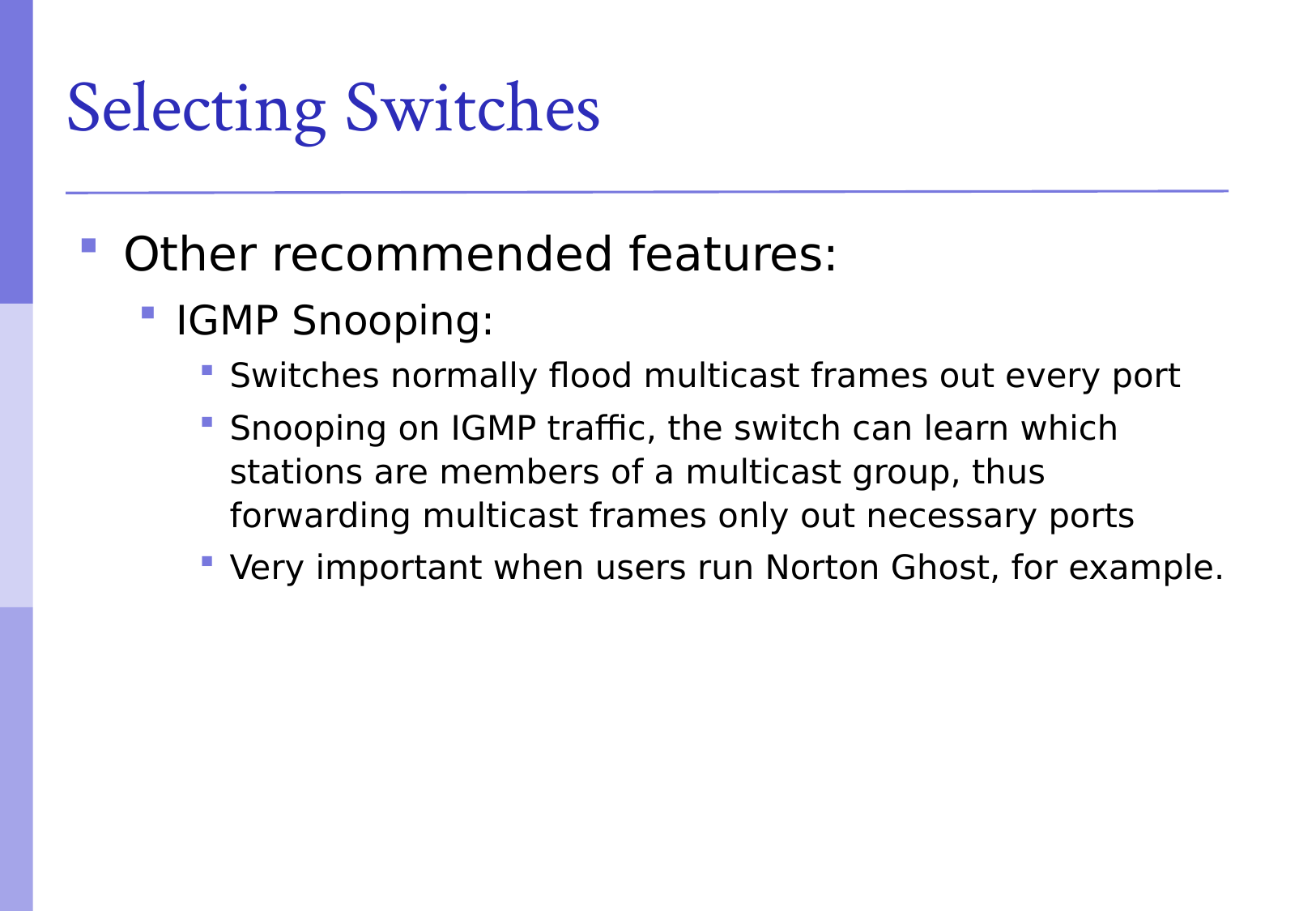

# Selecting Switches
Other recommended features:
IGMP Snooping:
Switches normally flood multicast frames out every port
Snooping on IGMP traffic, the switch can learn which stations are members of a multicast group, thus forwarding multicast frames only out necessary ports
Very important when users run Norton Ghost, for example.